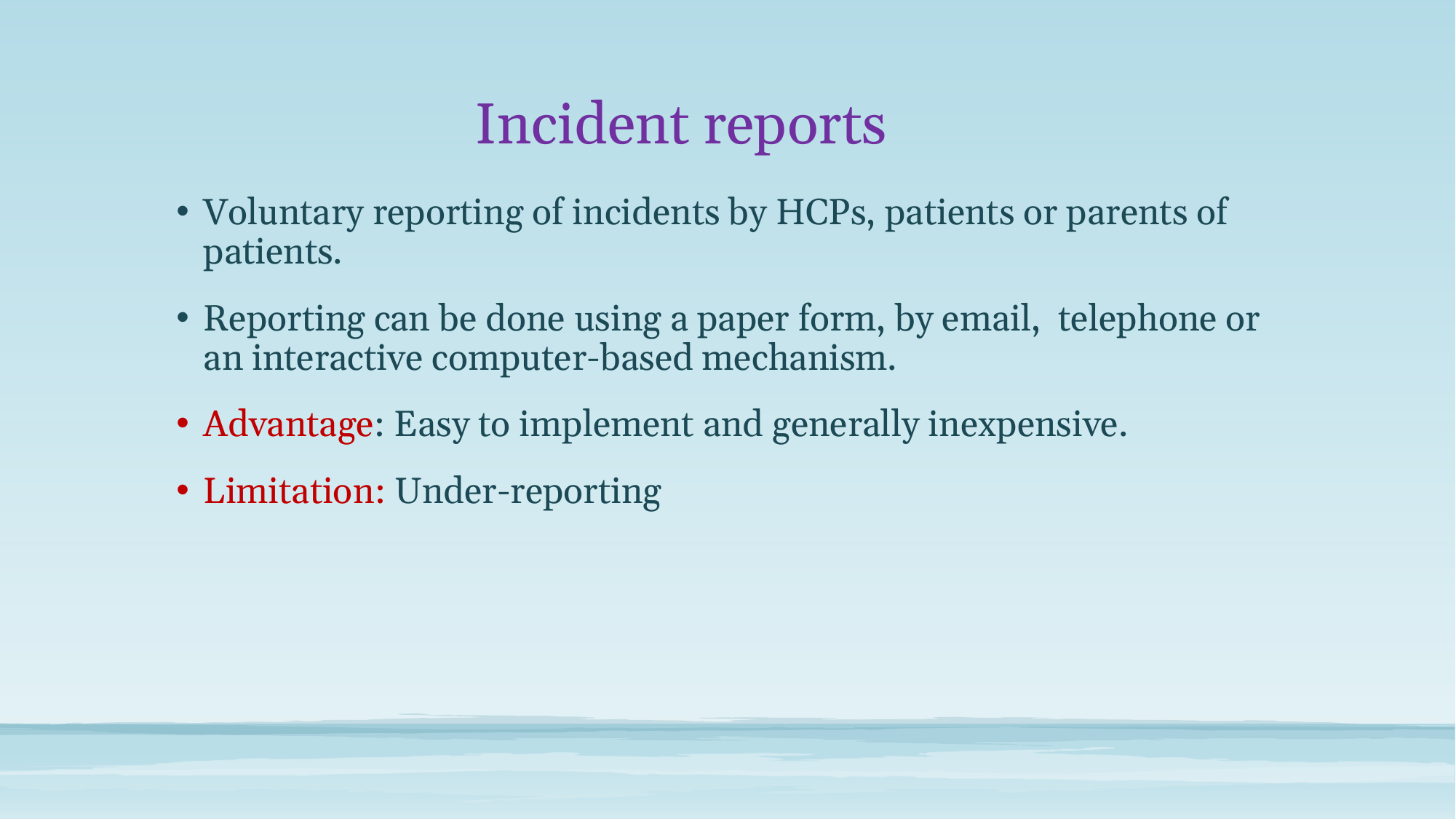

# Incident reports
Voluntary reporting of incidents by HCPs, patients or parents of patients.
Reporting can be done using a paper form, by email,  telephone or an interactive computer-based mechanism.
Advantage: Easy to implement and generally inexpensive.
Limitation: Under-reporting